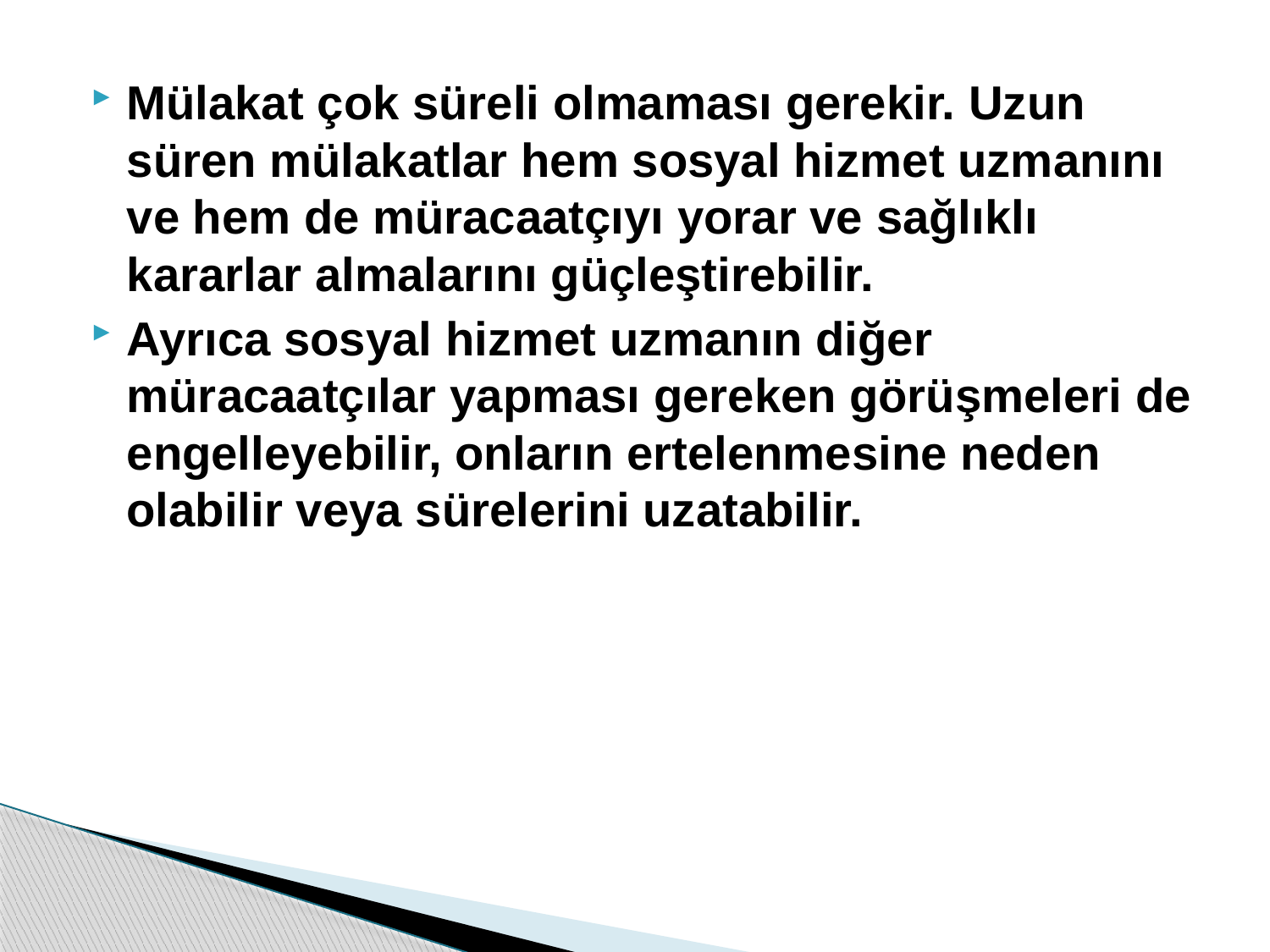

#
Mülakat çok süreli olmaması gerekir. Uzun süren mülakatlar hem sosyal hizmet uzmanını ve hem de müracaatçıyı yorar ve sağlıklı kararlar almalarını güçleştirebilir.
Ayrıca sosyal hizmet uzmanın diğer müracaatçılar yapması gereken görüşmeleri de engelleyebilir, onların ertelenmesine neden olabilir veya sürelerini uzatabilir.